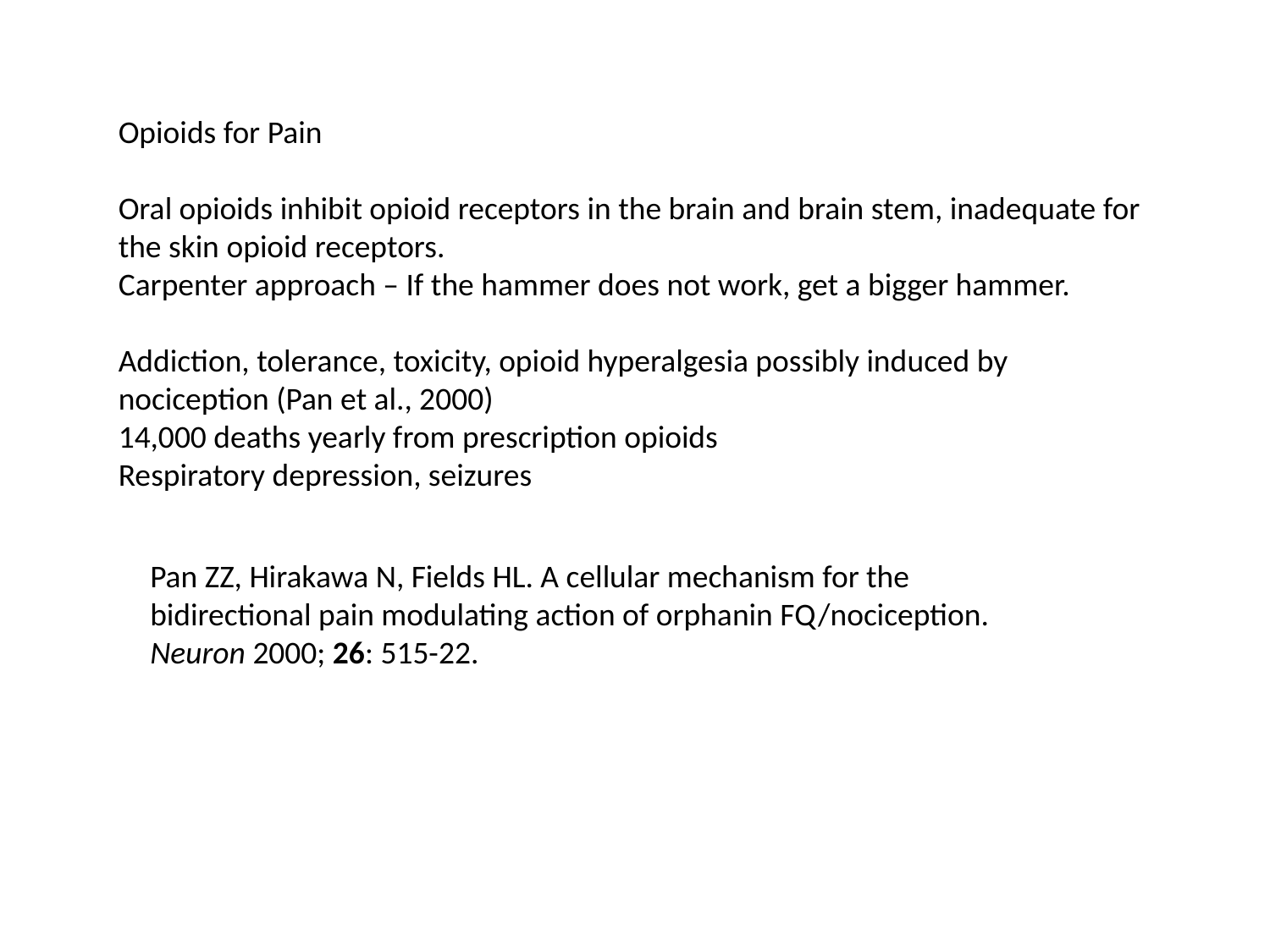

Opioids for Pain

Oral opioids inhibit opioid receptors in the brain and brain stem, inadequate for the skin opioid receptors.
Carpenter approach – If the hammer does not work, get a bigger hammer.

Addiction, tolerance, toxicity, opioid hyperalgesia possibly induced by nociception (Pan et al., 2000)
14,000 deaths yearly from prescription opioids
Respiratory depression, seizures
Pan ZZ, Hirakawa N, Fields HL. A cellular mechanism for the
bidirectional pain modulating action of orphanin FQ/nociception.
Neuron 2000; 26: 515-22.